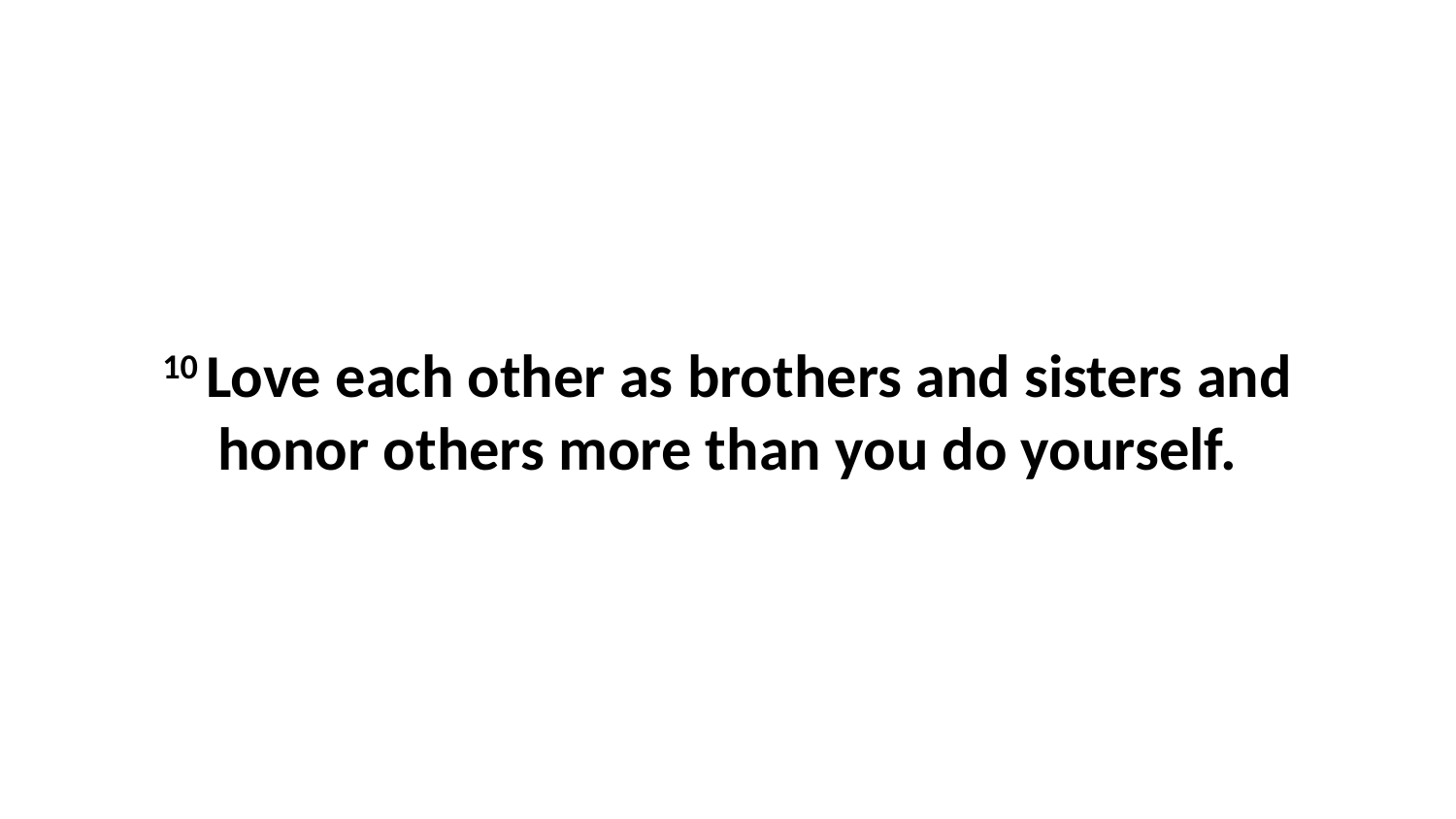

10 Love each other as brothers and sisters and honor others more than you do yourself.